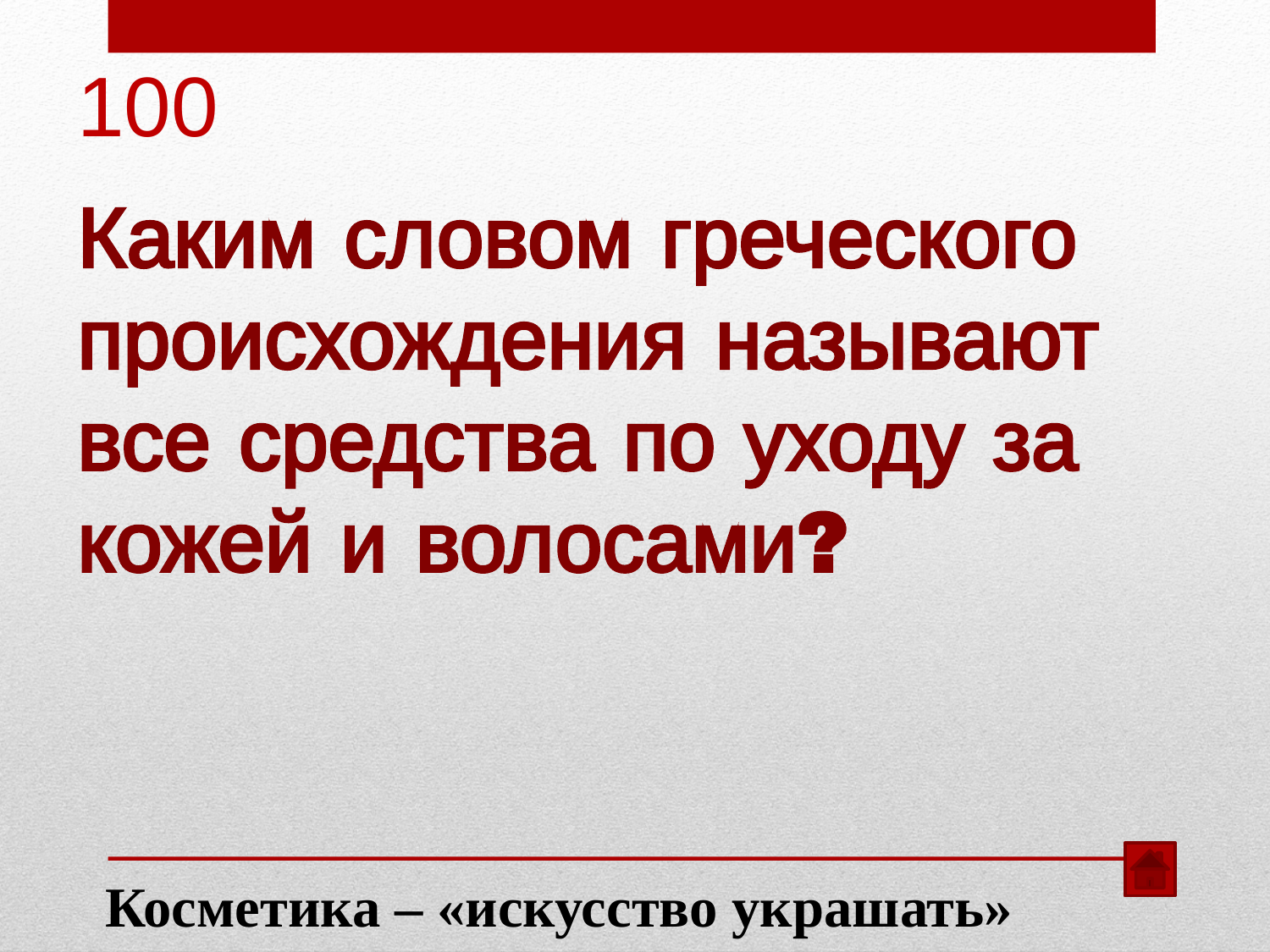

100
Каким словом греческого происхождения называют все средства по уходу за кожей и волосами?

Косметика – «искусство украшать»